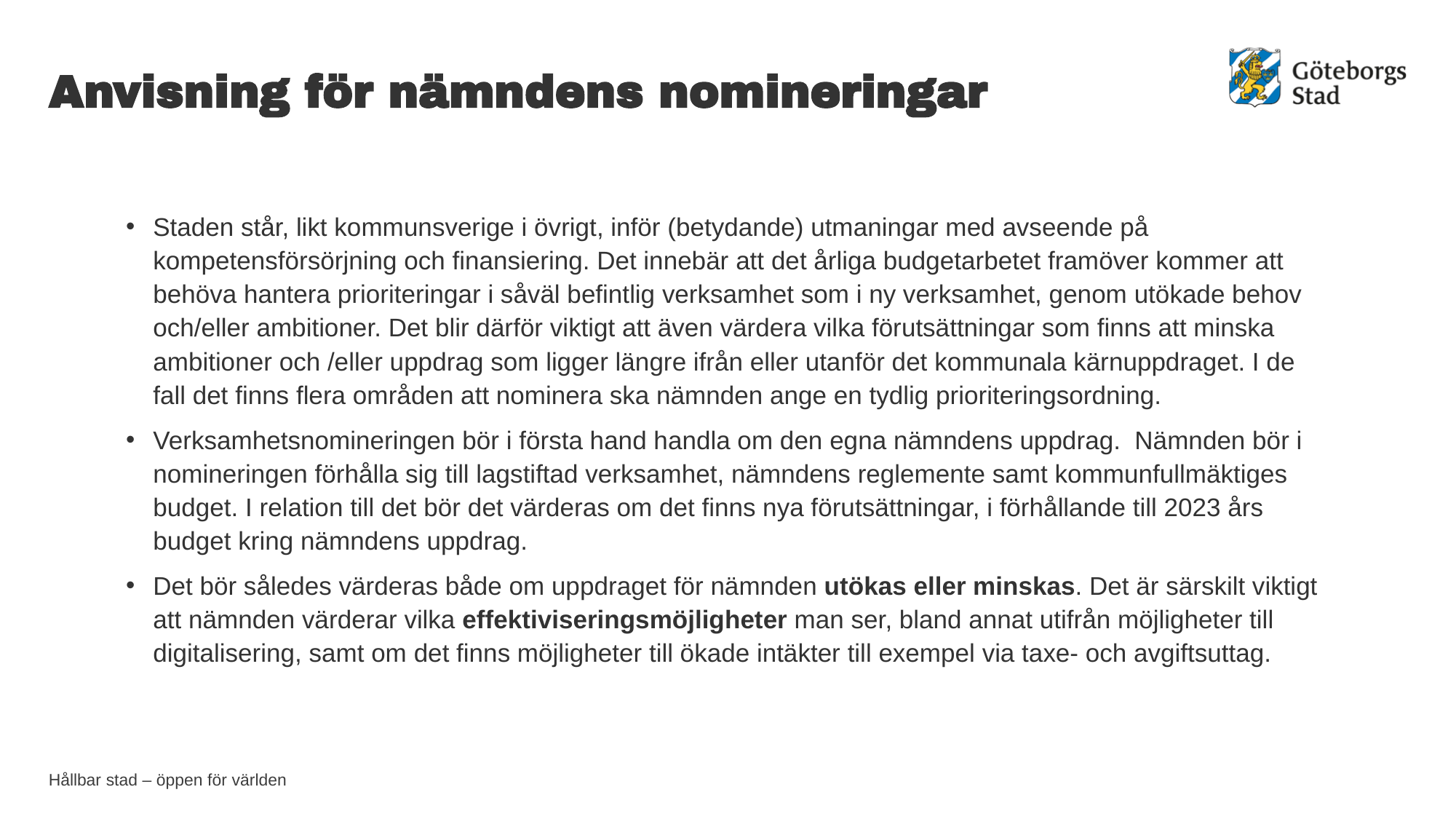

# Anvisning för nämndens nomineringar
Staden står, likt kommunsverige i övrigt, inför (betydande) utmaningar med avseende på kompetensförsörjning och finansiering. Det innebär att det årliga budgetarbetet framöver kommer att behöva hantera prioriteringar i såväl befintlig verksamhet som i ny verksamhet, genom utökade behov och/eller ambitioner. Det blir därför viktigt att även värdera vilka förutsättningar som finns att minska ambitioner och /eller uppdrag som ligger längre ifrån eller utanför det kommunala kärnuppdraget. I de fall det finns flera områden att nominera ska nämnden ange en tydlig prioriteringsordning.
Verksamhetsnomineringen bör i första hand handla om den egna nämndens uppdrag.  Nämnden bör i nomineringen förhålla sig till lagstiftad verksamhet, nämndens reglemente samt kommunfullmäktiges budget. I relation till det bör det värderas om det finns nya förutsättningar, i förhållande till 2023 års budget kring nämndens uppdrag.
Det bör således värderas både om uppdraget för nämnden utökas eller minskas. Det är särskilt viktigt att nämnden värderar vilka effektiviseringsmöjligheter man ser, bland annat utifrån möjligheter till digitalisering, samt om det finns möjligheter till ökade intäkter till exempel via taxe- och avgiftsuttag.